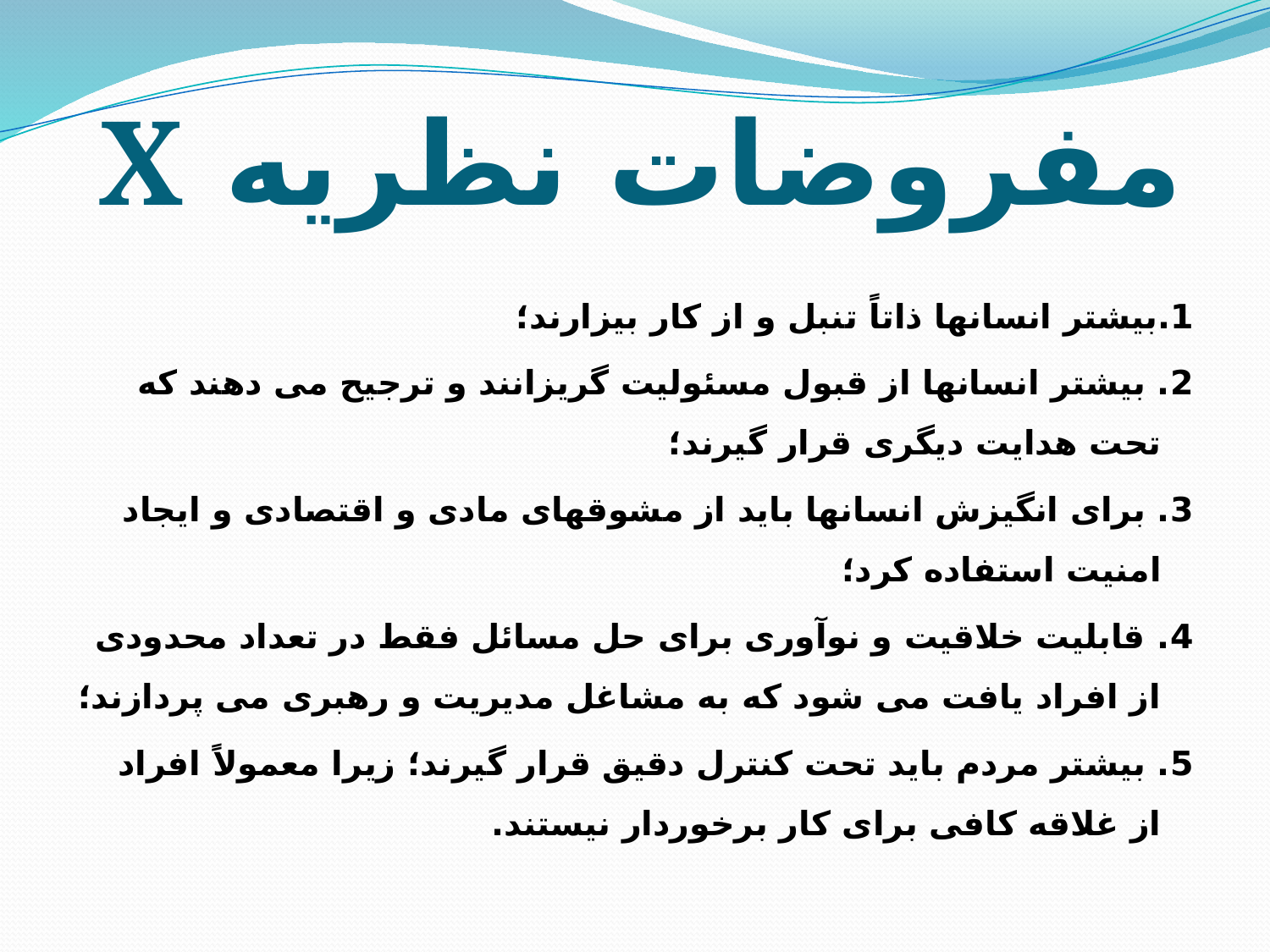

# مفروضات نظریه X
1.بیشتر انسانها ذاتاً تنبل و از کار بیزارند؛
2. بیشتر انسانها از قبول مسئولیت گریزانند و ترجیح می دهند که تحت هدایت دیگری قرار گیرند؛
3. برای انگیزش انسانها باید از مشوقهای مادی و اقتصادی و ایجاد امنیت استفاده کرد؛
4. قابلیت خلاقیت و نوآوری برای حل مسائل فقط در تعداد محدودی از افراد یافت می شود که به مشاغل مدیریت و رهبری می پردازند؛
5. بیشتر مردم باید تحت کنترل دقیق قرار گیرند؛ زیرا معمولاً افراد از غلاقه کافی برای کار برخوردار نیستند.